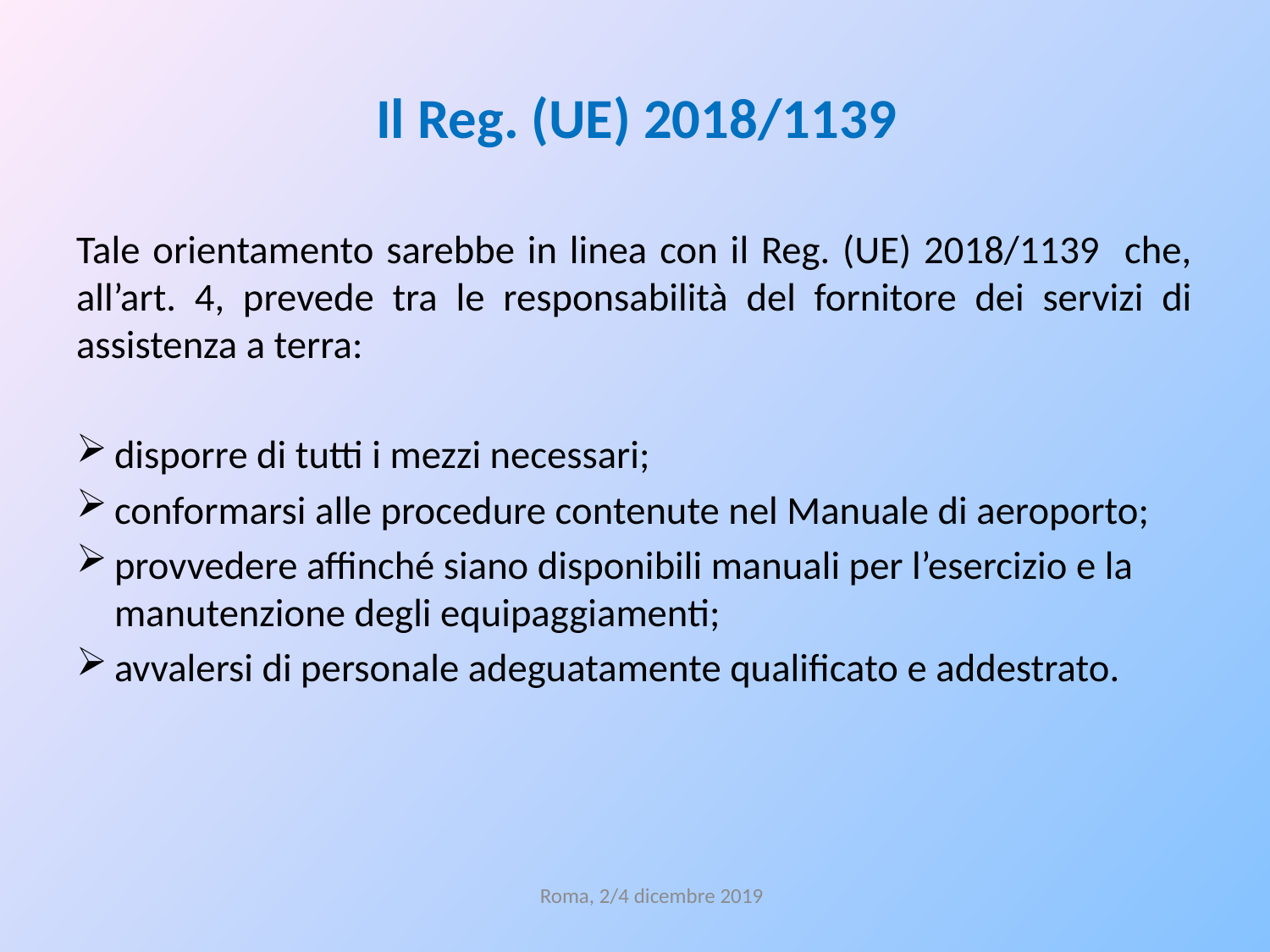

# Il Reg. (UE) 2018/1139

Tale orientamento sarebbe in linea con il Reg. (UE) 2018/1139  che, all’art. 4, prevede tra le responsabilità del fornitore dei servizi di assistenza a terra:

disporre di tutti i mezzi necessari;
conformarsi alle procedure contenute nel Manuale di aeroporto;
provvedere affinché siano disponibili manuali per l’esercizio e la manutenzione degli equipaggiamenti;
avvalersi di personale adeguatamente qualificato e addestrato.

Roma, 2/4 dicembre 2019